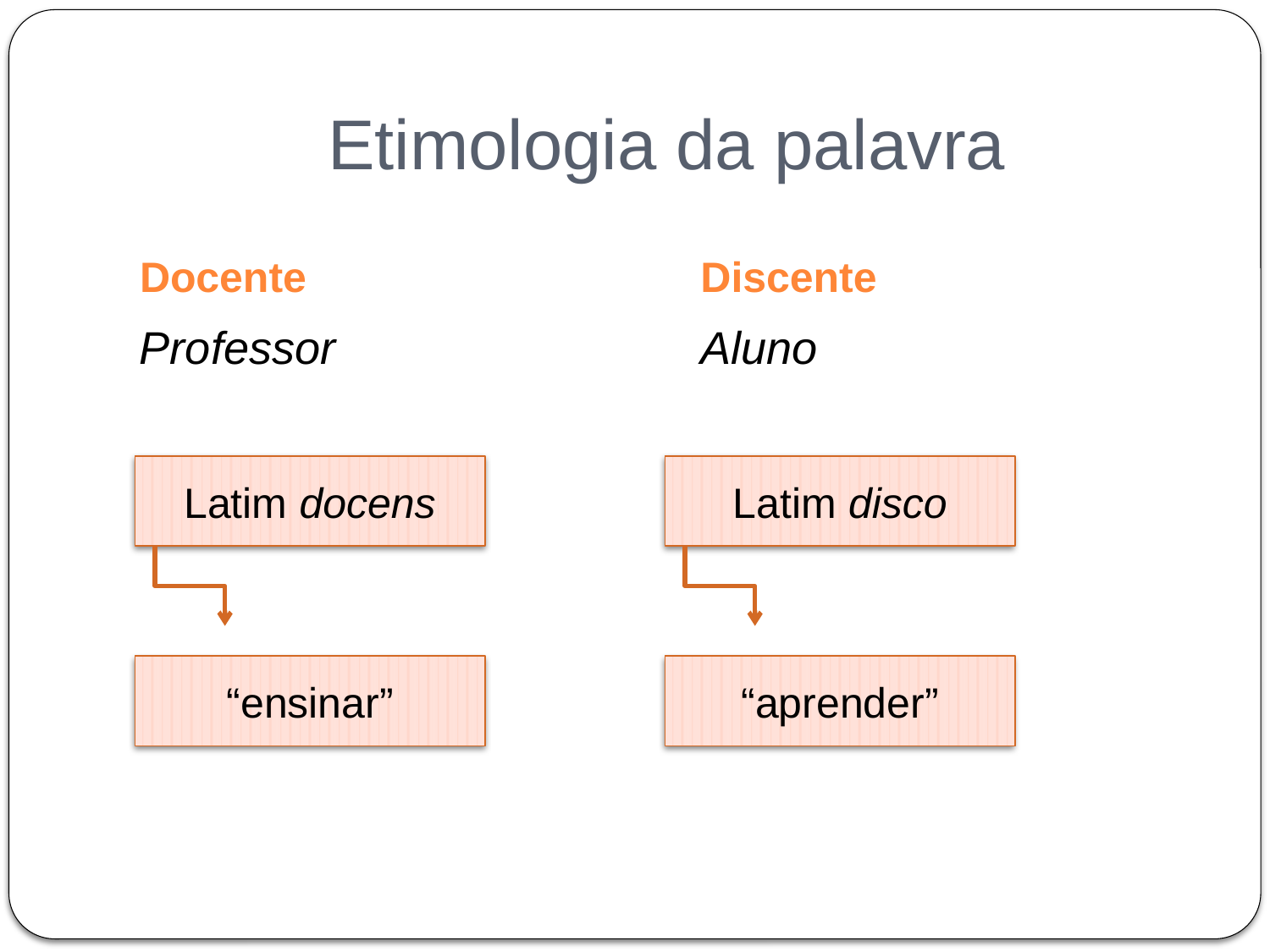

# Etimologia da palavra
Docente
Discente
Professor
Aluno
Latim docens
Latim disco
“ensinar”
“aprender”